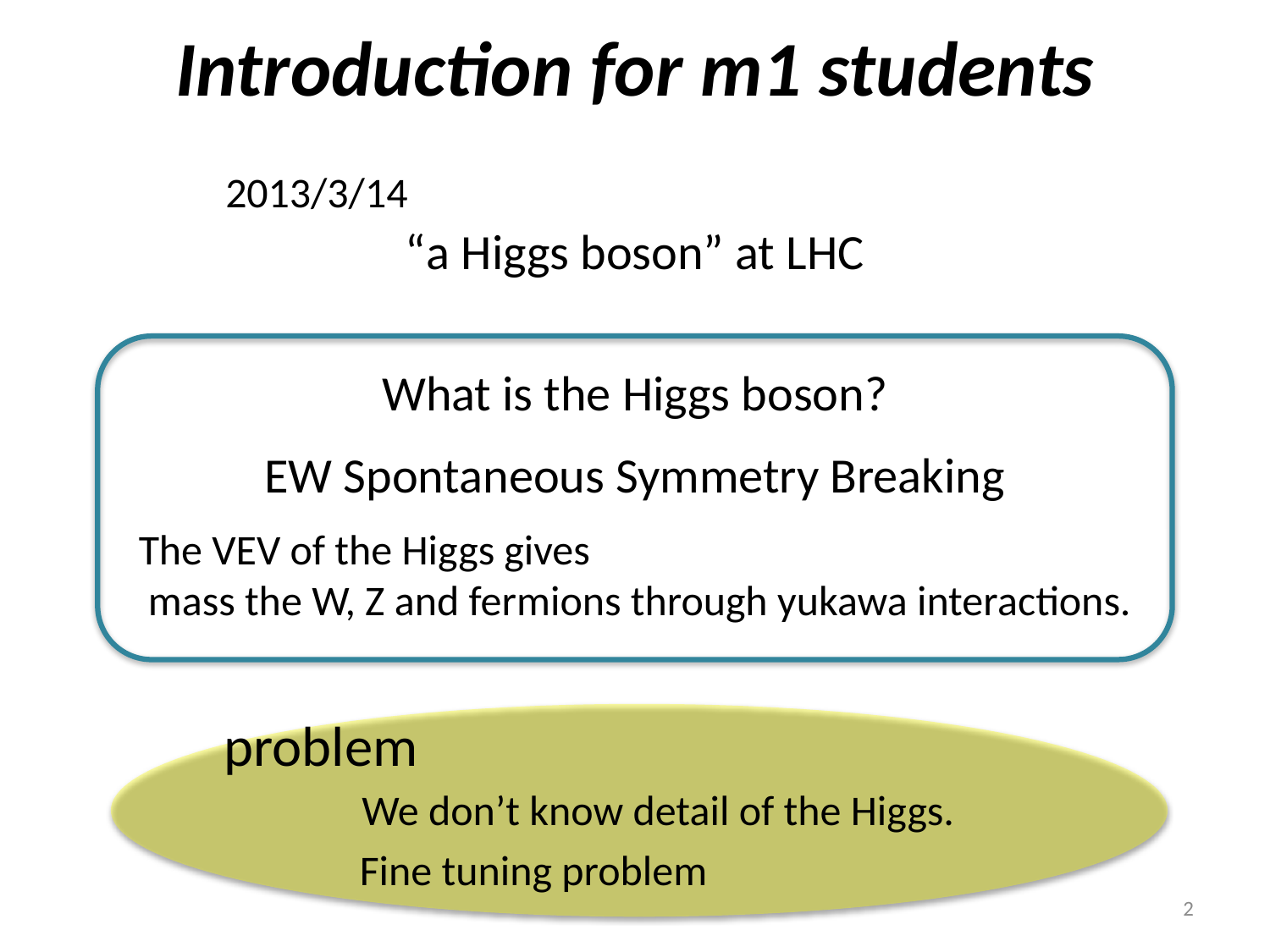

# Introduction for m1 students
2013/3/14
“a Higgs boson” at LHC

What is the Higgs boson?
EW Spontaneous Symmetry Breaking
The VEV of the Higgs gives
 mass the W, Z and fermions through yukawa interactions.

problem
We don’t know detail of the Higgs.
Fine tuning problem
2